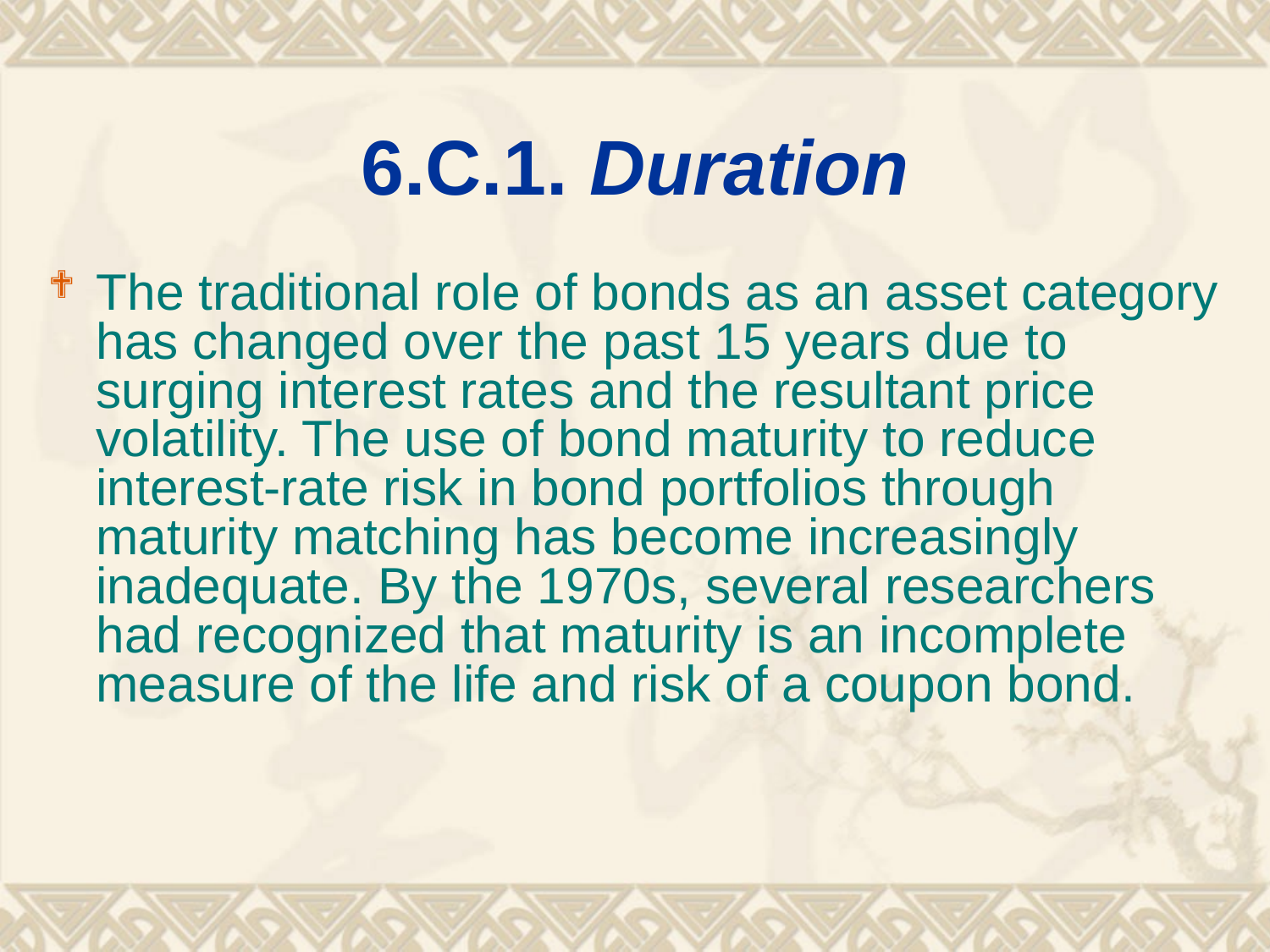

# 6.C.1. Duration
The traditional role of bonds as an asset category has changed over the past 15 years due to surging interest rates and the resultant price volatility. The use of bond maturity to reduce interest-rate risk in bond portfolios through maturity matching has become increasingly inadequate. By the 1970s, several researchers had recognized that maturity is an incomplete measure of the life and risk of a coupon bond.
154